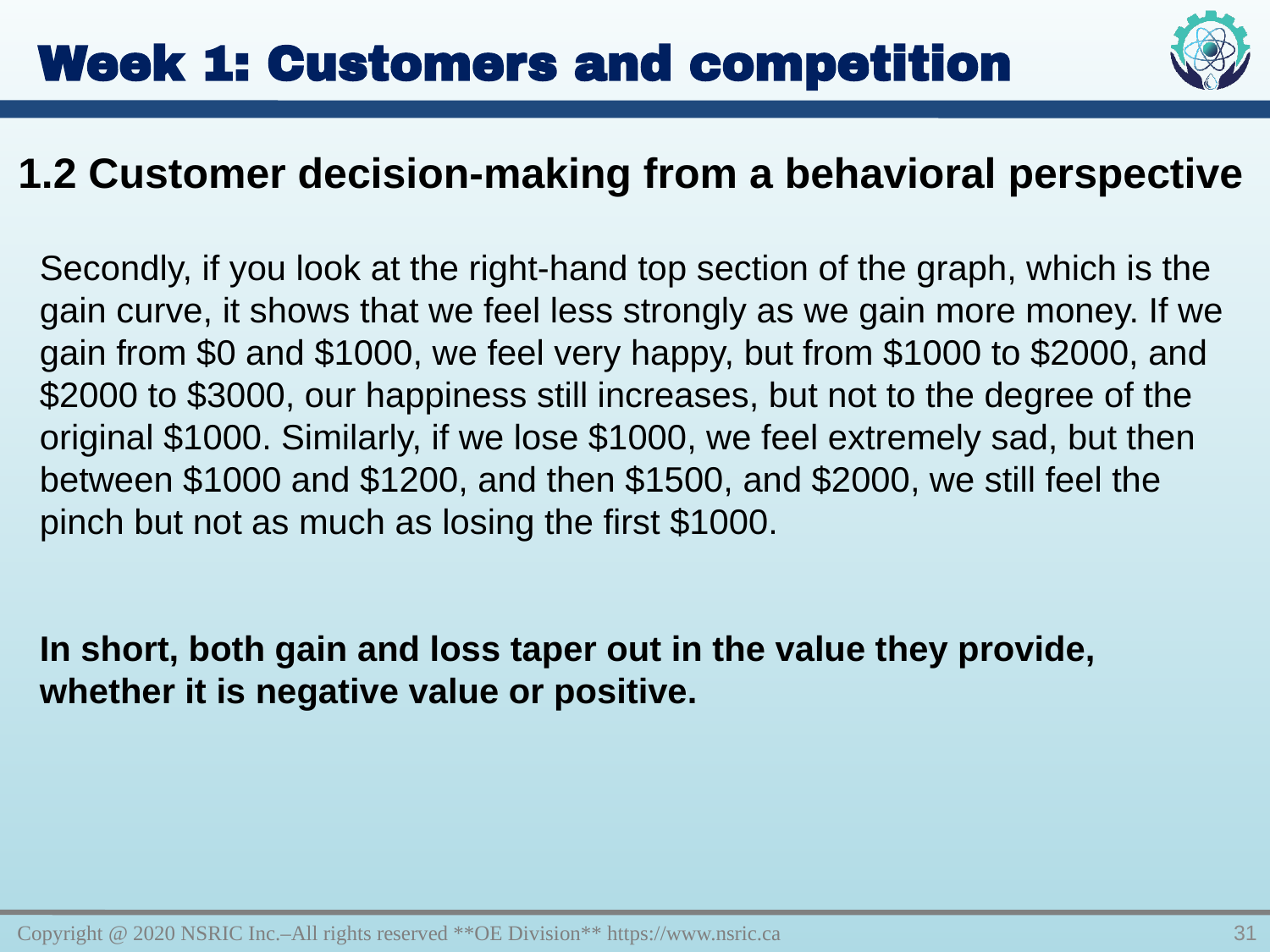

Week 1: Customers and competition
1.2 Customer decision-making from a behavioral perspective
Secondly, if you look at the right-hand top section of the graph, which is the gain curve, it shows that we feel less strongly as we gain more money. If we gain from $0 and $1000, we feel very happy, but from $1000 to $2000, and $2000 to $3000, our happiness still increases, but not to the degree of the original $1000. Similarly, if we lose $1000, we feel extremely sad, but then between $1000 and $1200, and then $1500, and $2000, we still feel the pinch but not as much as losing the first $1000.

In short, both gain and loss taper out in the value they provide, whether it is negative value or positive.

Copyright @ 2020 NSRIC Inc.–All rights reserved **OE Division** https://www.nsric.ca
31